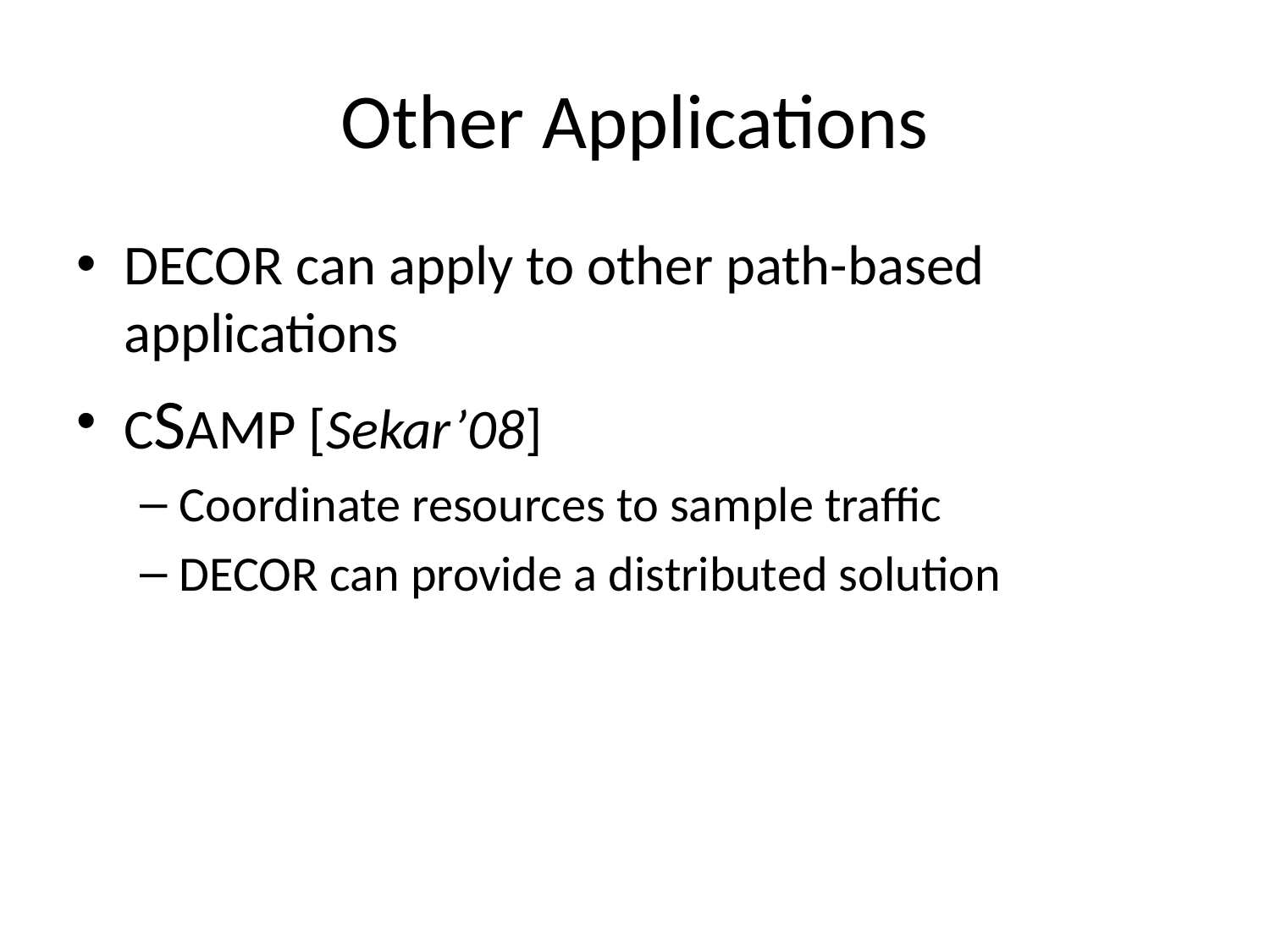

# Other Applications
DECOR can apply to other path-based applications
CSAMP [Sekar’08]
Coordinate resources to sample traffic
DECOR can provide a distributed solution